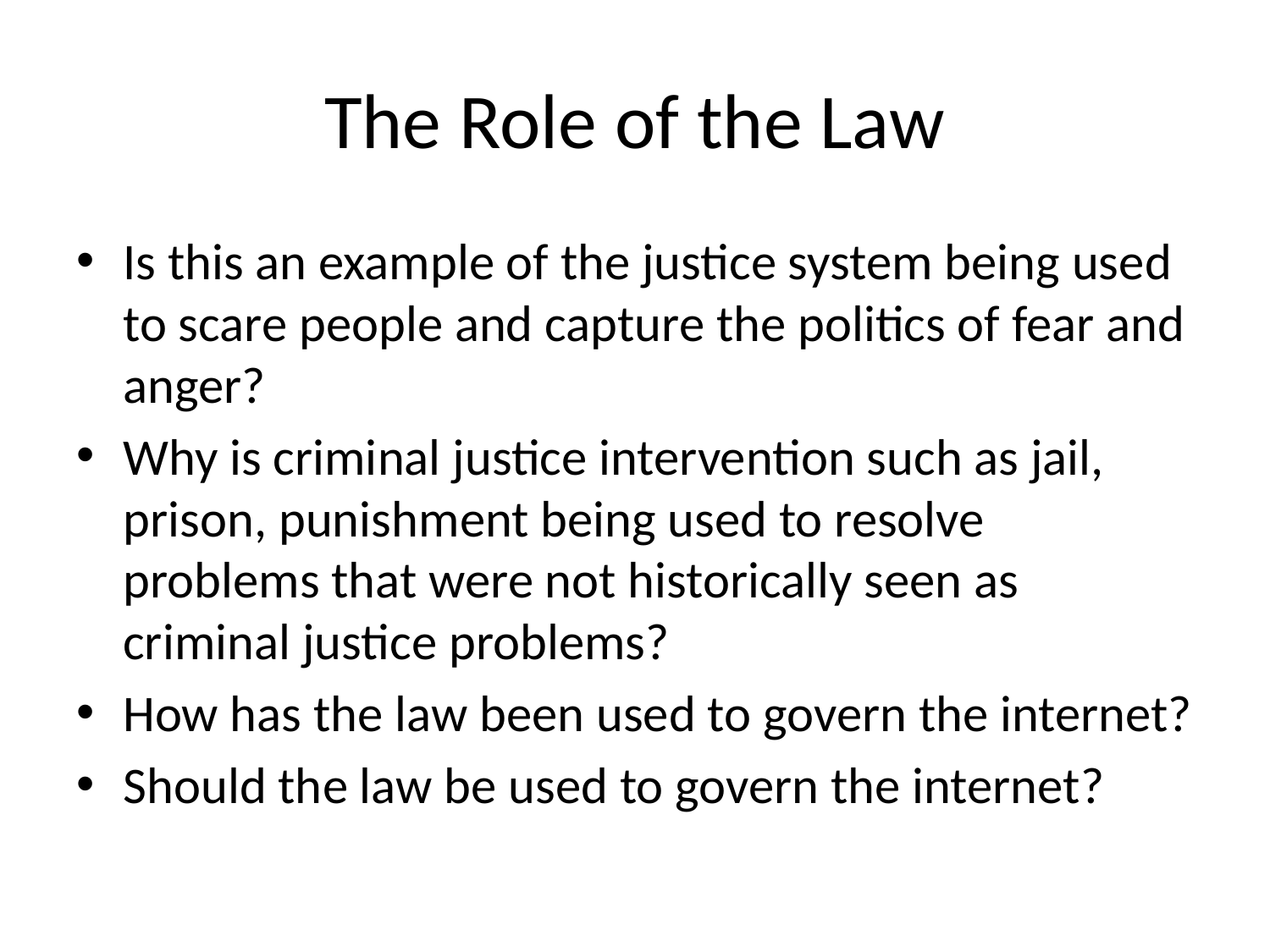

# The Role of the Law
Is this an example of the justice system being used to scare people and capture the politics of fear and anger?
Why is criminal justice intervention such as jail, prison, punishment being used to resolve problems that were not historically seen as criminal justice problems?
How has the law been used to govern the internet?
Should the law be used to govern the internet?